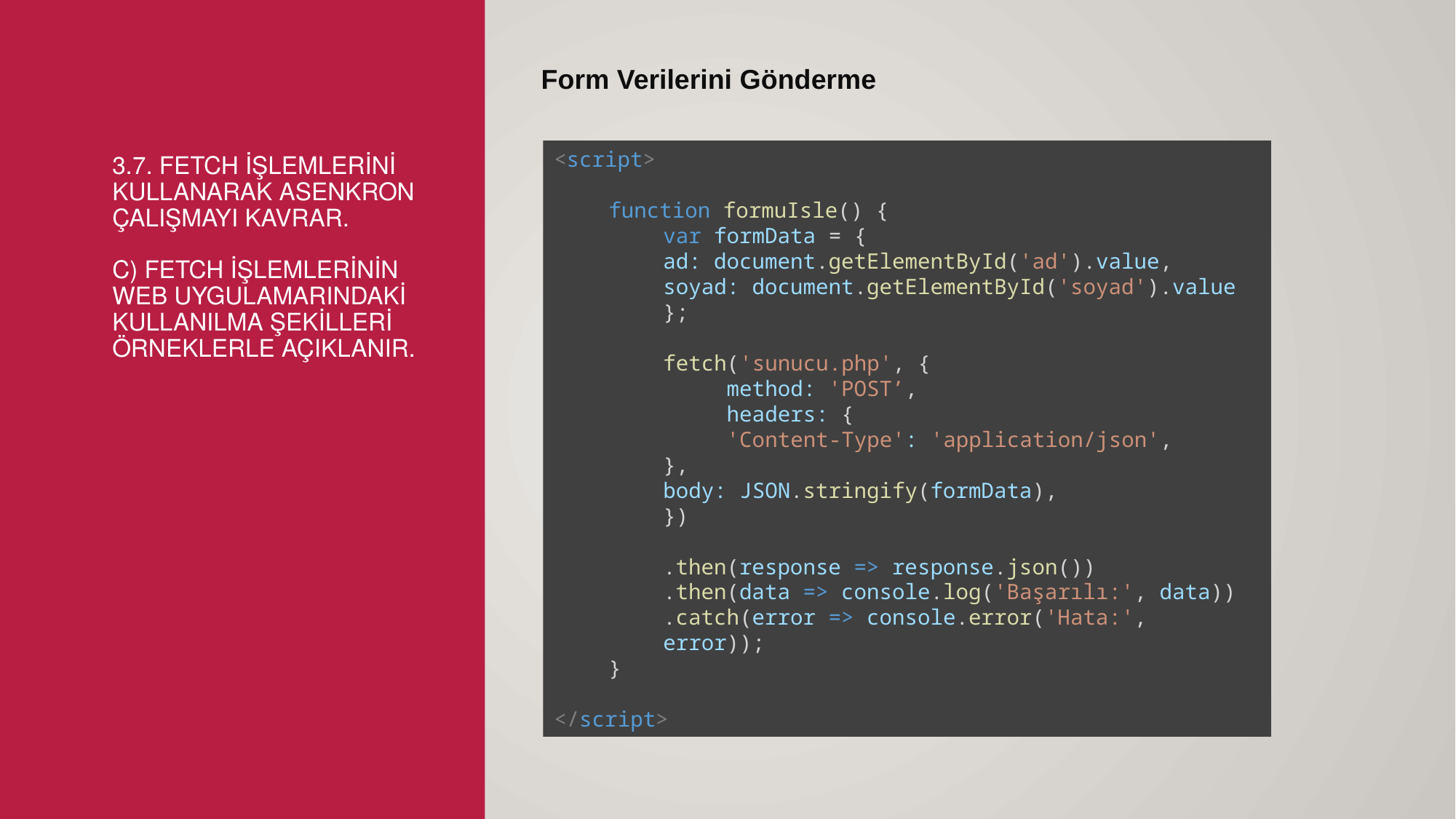

Form Verilerini Gönderme
<script>

function formuIsle() {
var formData = {
ad: document.getElementById('ad').value,
soyad: document.getElementById('soyad').value
};
fetch('sunucu.php', {
     method: 'POST’,
     headers: {
     'Content-Type': 'application/json',
},
body: JSON.stringify(formData),
})

.then(response => response.json())
.then(data => console.log('Başarılı:', data))
.catch(error => console.error('Hata:', error));
}

</script>
# 3.7. Fetch işlemlerini kullanarak asenkron çalışmayı kavrar. c) Fetch işlemlerinin web uygulamarındaki kullanılma şekilleri örneklerle açıklanır.